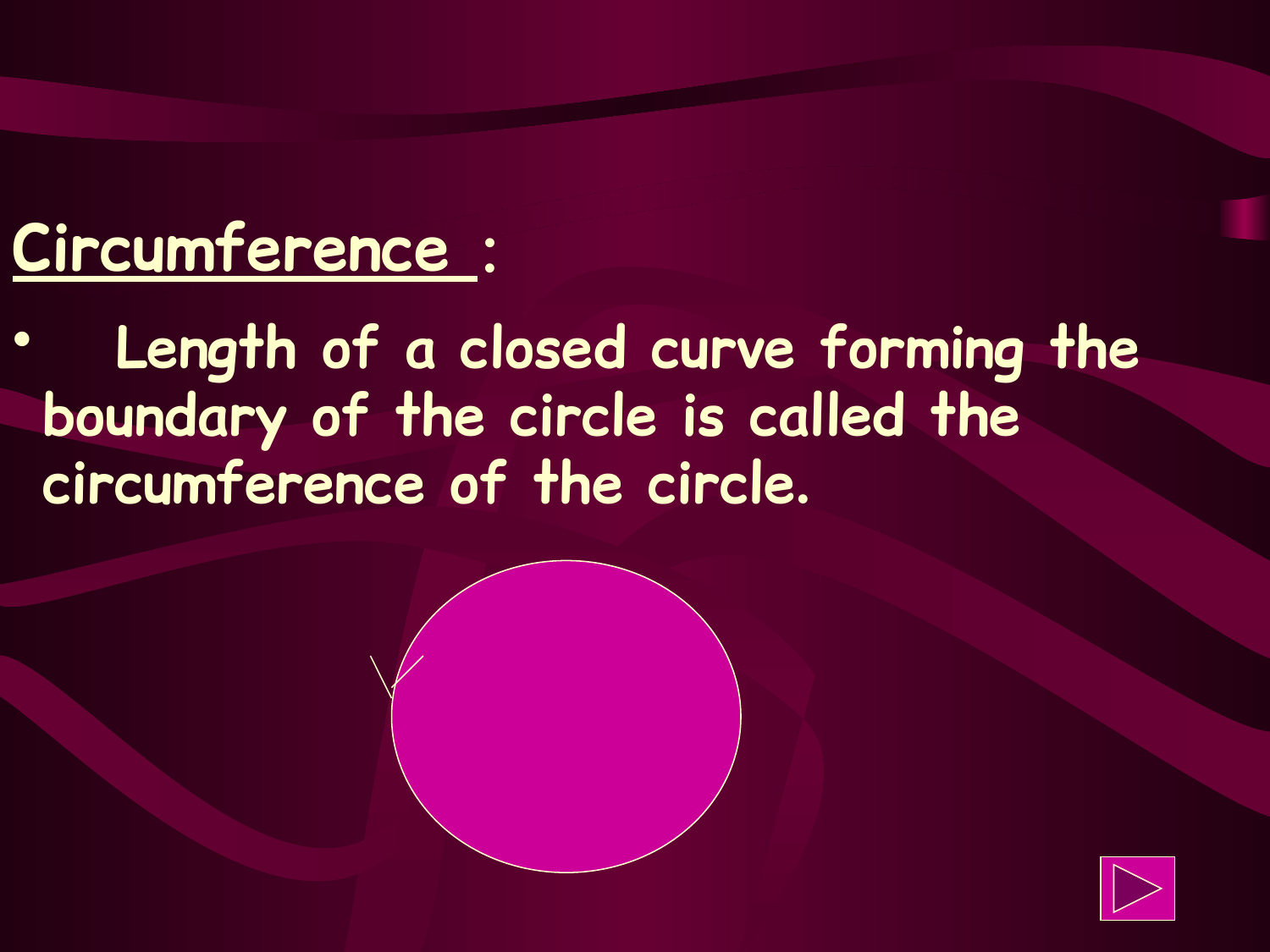

Circumference :
   Length of a closed curve forming the boundary of the circle is called the circumference of the circle.